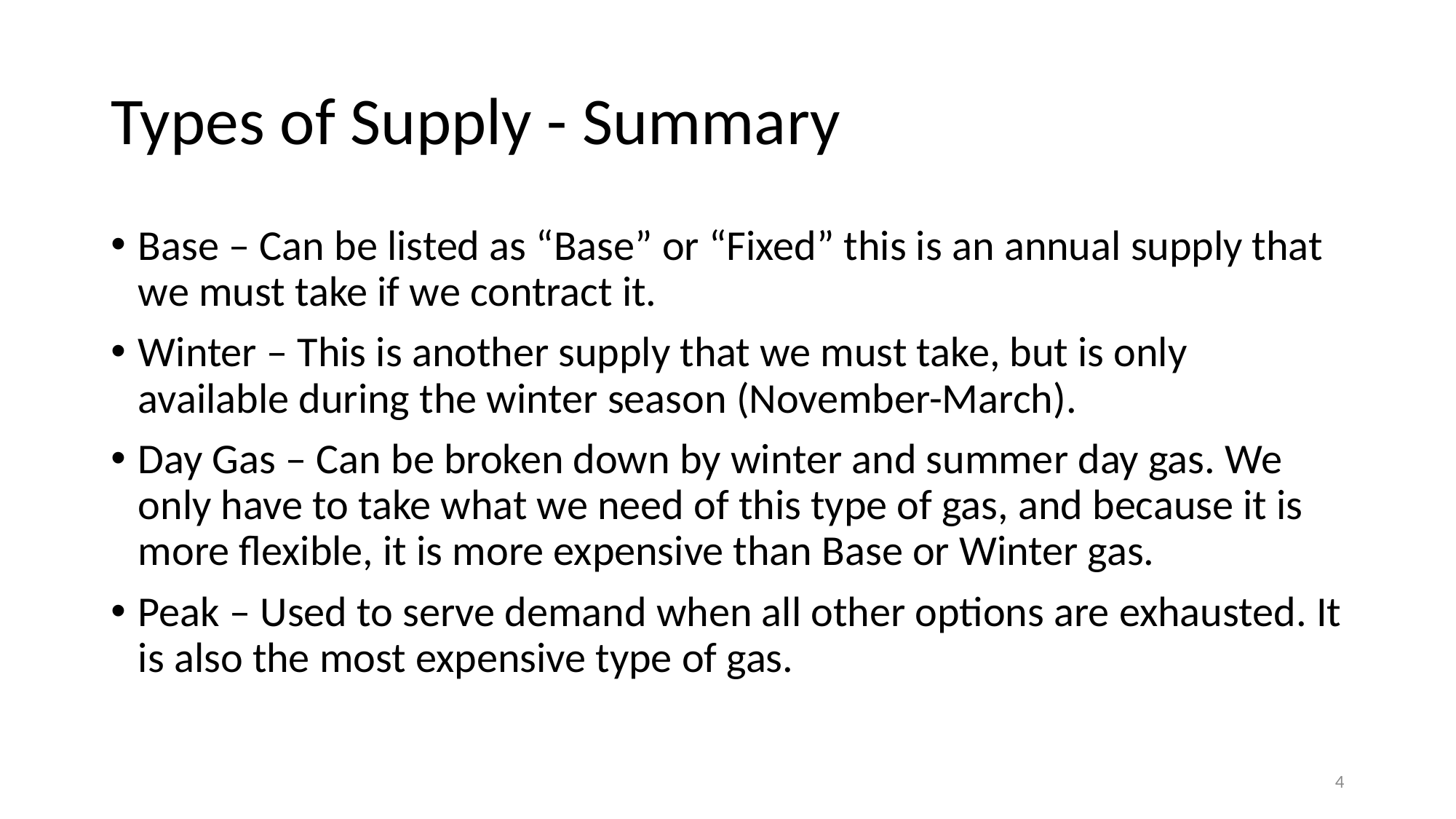

# Types of Supply - Summary
Base – Can be listed as “Base” or “Fixed” this is an annual supply that we must take if we contract it.
Winter – This is another supply that we must take, but is only available during the winter season (November-March).
Day Gas – Can be broken down by winter and summer day gas. We only have to take what we need of this type of gas, and because it is more flexible, it is more expensive than Base or Winter gas.
Peak – Used to serve demand when all other options are exhausted. It is also the most expensive type of gas.
4